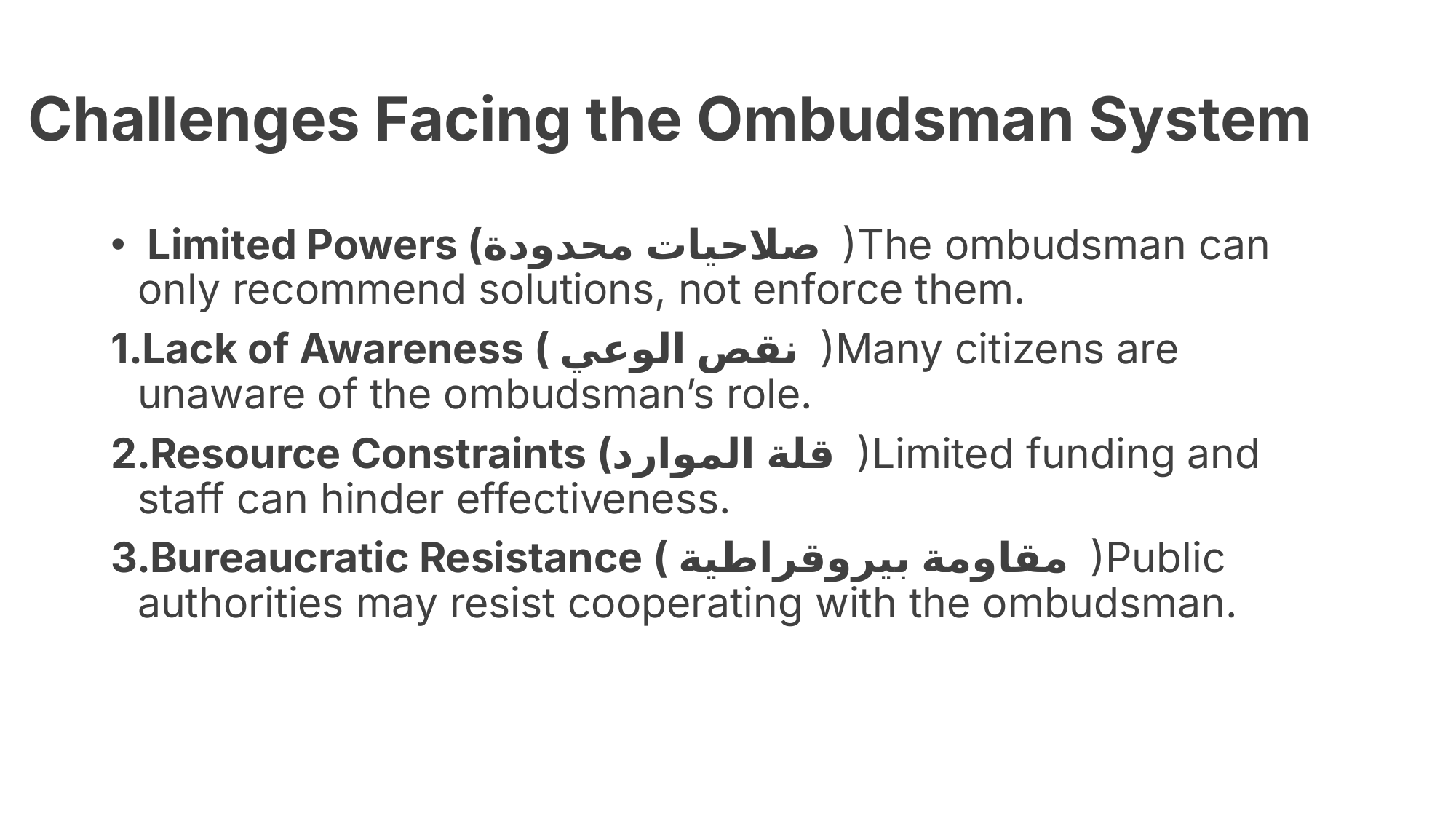

# Challenges Facing the Ombudsman System
 Limited Powers (صلاحيات محدودة  )The ombudsman can only recommend solutions, not enforce them.
Lack of Awareness ( نقص الوعي  )Many citizens are unaware of the ombudsman’s role.
Resource Constraints (قلة الموارد  )Limited funding and staff can hinder effectiveness.
Bureaucratic Resistance ( مقاومة بيروقراطية  )Public authorities may resist cooperating with the ombudsman.